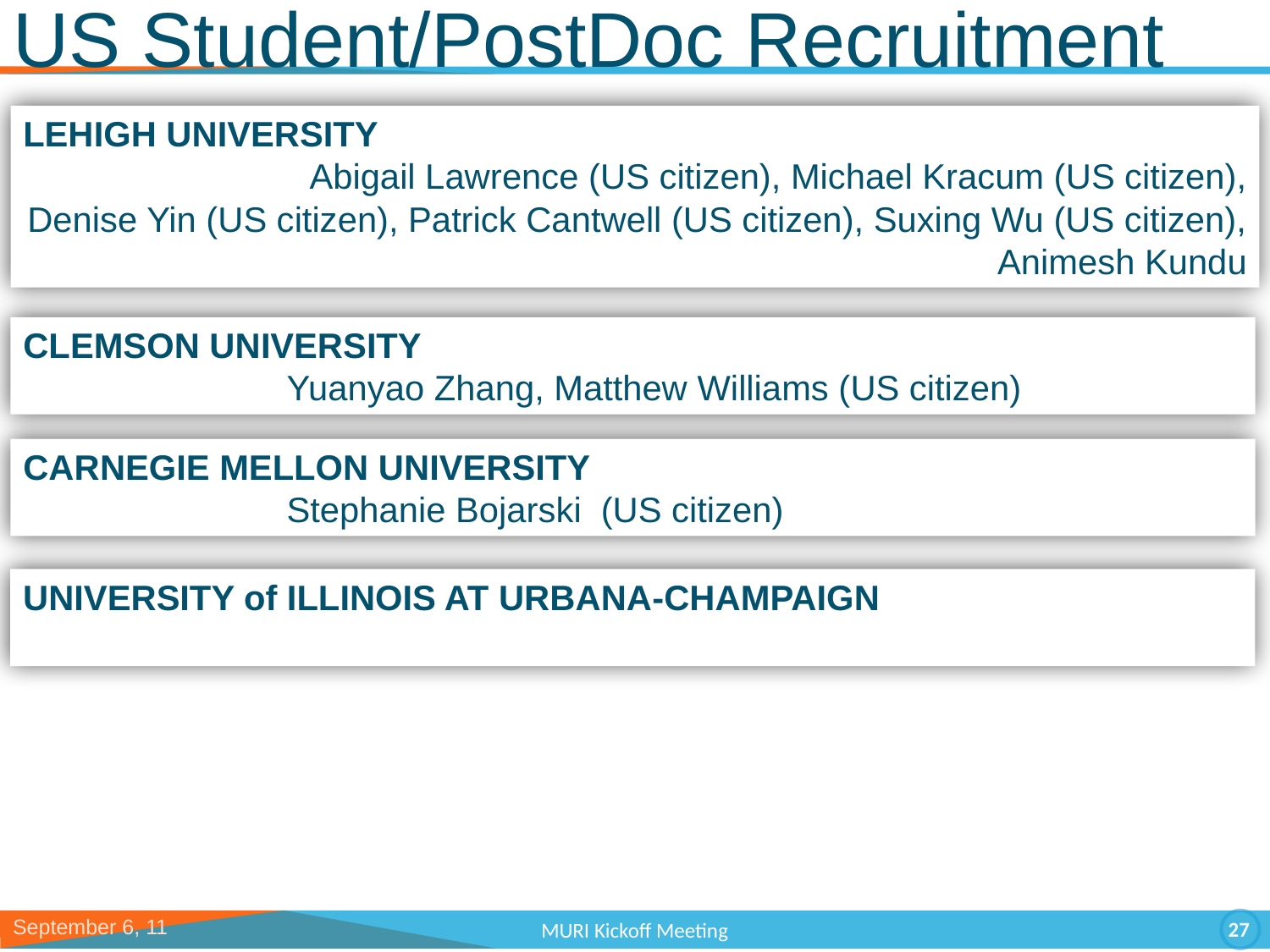

# US Student/PostDoc Recruitment
LEHIGH UNIVERSITY
		Abigail Lawrence (US citizen), Michael Kracum (US citizen), Denise Yin (US citizen), Patrick Cantwell (US citizen), Suxing Wu (US citizen),
Animesh Kundu
CLEMSON UNIVERSITY
		 Yuanyao Zhang, Matthew Williams (US citizen)
CARNEGIE MELLON UNIVERSITY
		 Stephanie Bojarski  (US citizen)
UNIVERSITY of ILLINOIS AT URBANA-CHAMPAIGN

September 6, 11
27
MURI Kickoff Meeting